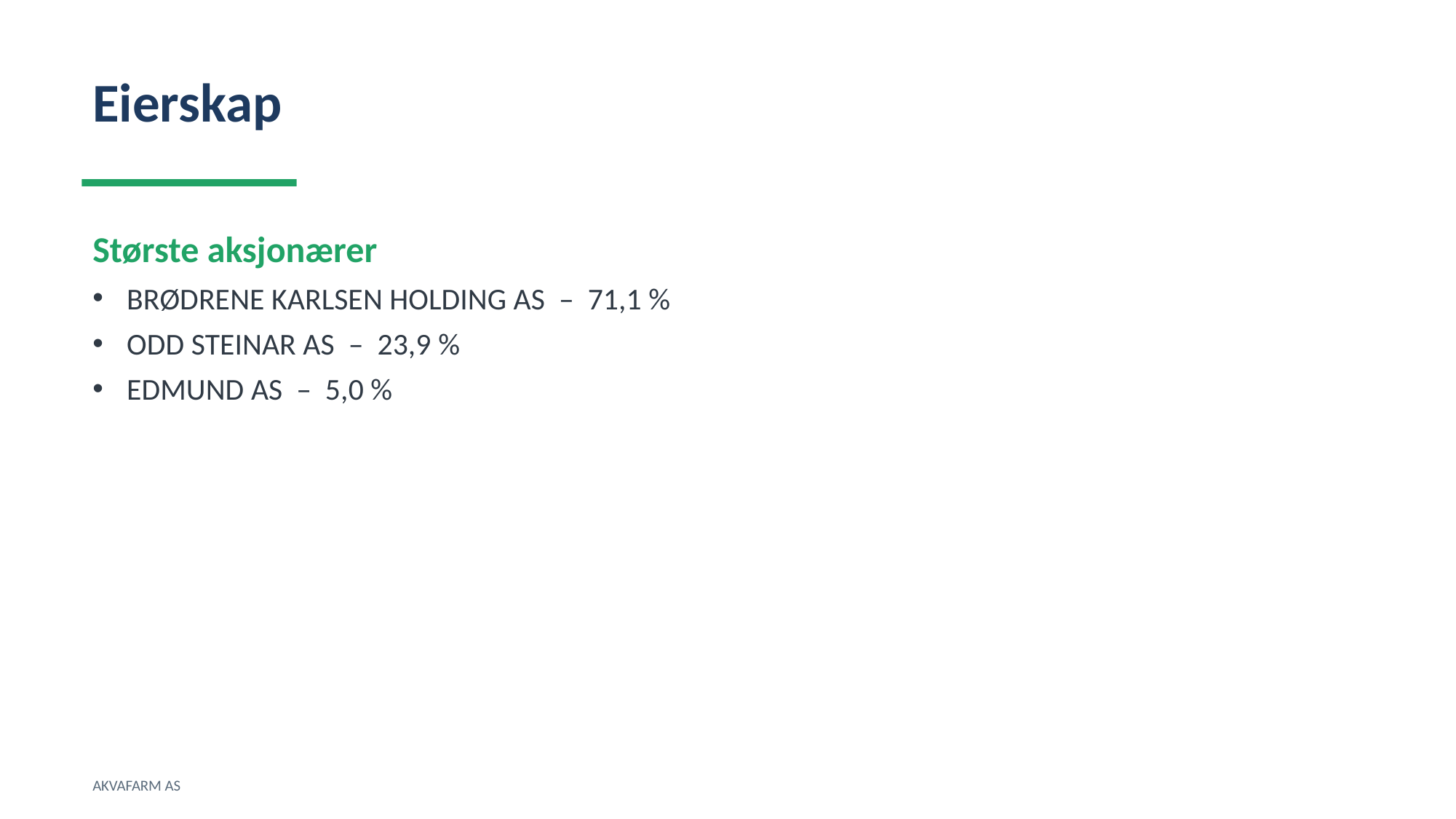

Eierskap

Største aksjonærer
BRØDRENE KARLSEN HOLDING AS  –  71,1 %
ODD STEINAR AS  –  23,9 %
EDMUND AS  –  5,0 %
AKVAFARM AS